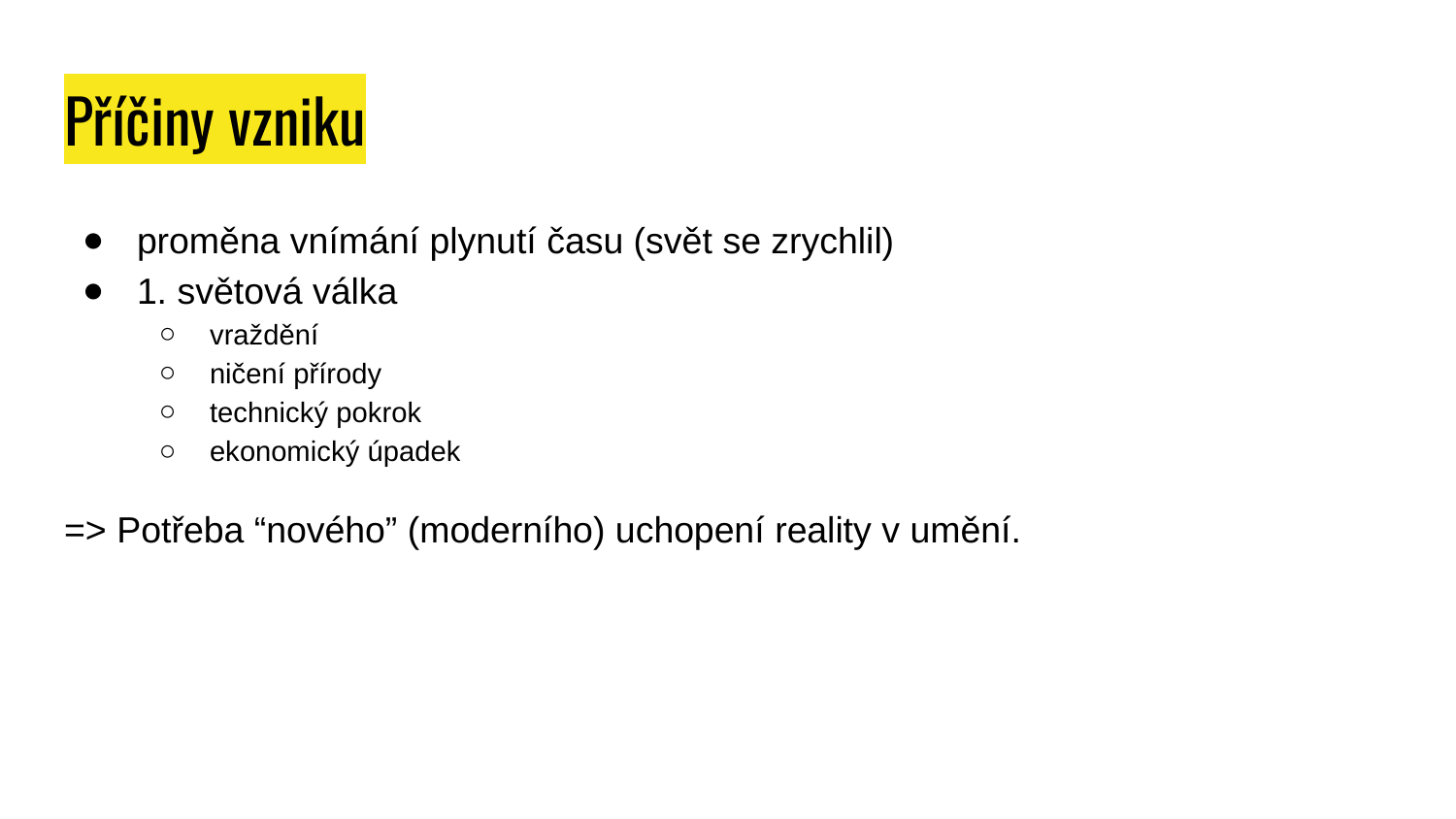

# Příčiny vzniku
proměna vnímání plynutí času (svět se zrychlil)
1. světová válka
vraždění
ničení přírody
technický pokrok
ekonomický úpadek
=> Potřeba “nového” (moderního) uchopení reality v umění.